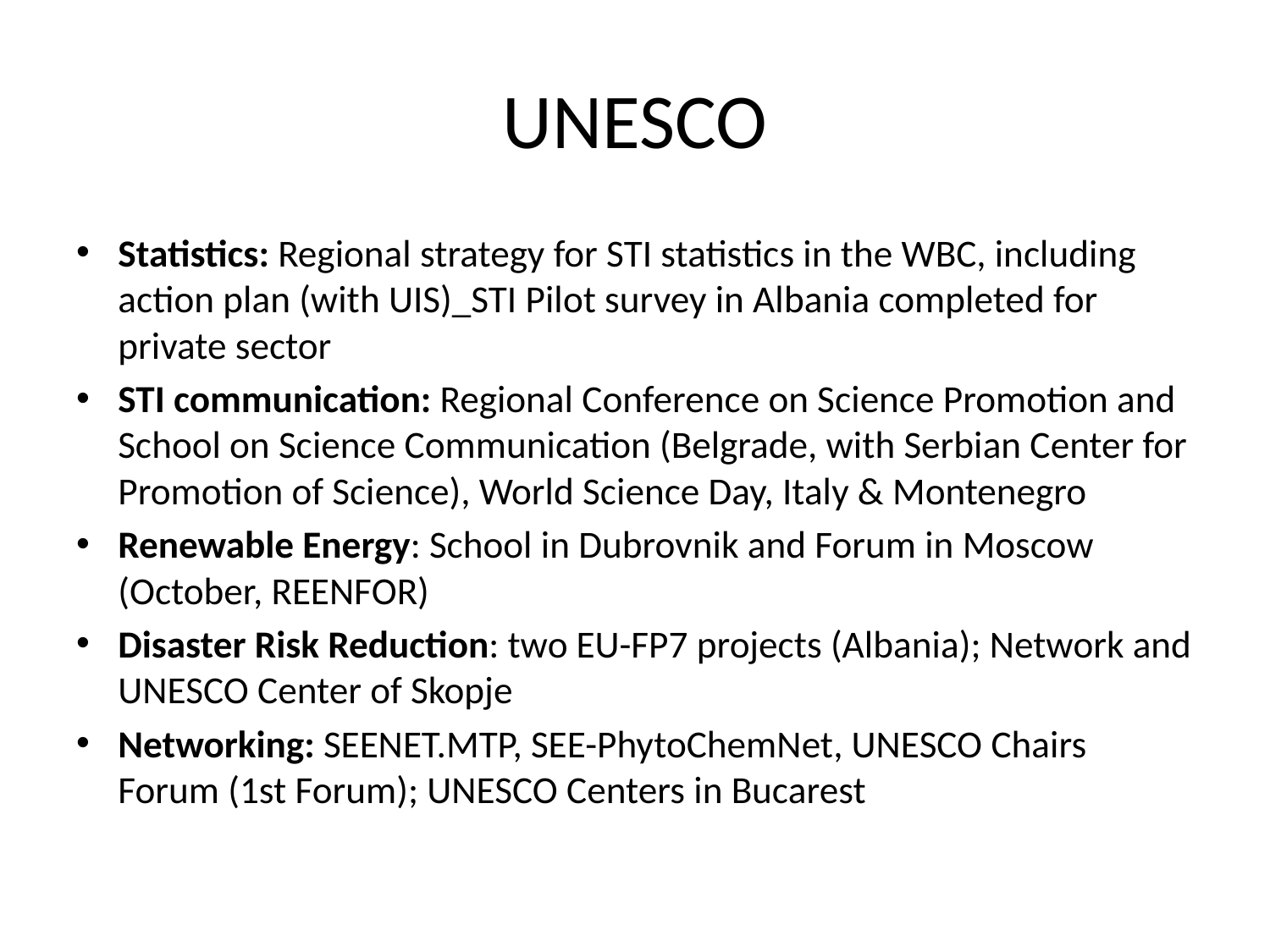

# UNESCO
Statistics: Regional strategy for STI statistics in the WBC, including action plan (with UIS)_STI Pilot survey in Albania completed for private sector
STI communication: Regional Conference on Science Promotion and School on Science Communication (Belgrade, with Serbian Center for Promotion of Science), World Science Day, Italy & Montenegro
Renewable Energy: School in Dubrovnik and Forum in Moscow (October, REENFOR)
Disaster Risk Reduction: two EU-FP7 projects (Albania); Network and UNESCO Center of Skopje
Networking: SEENET.MTP, SEE-PhytoChemNet, UNESCO Chairs Forum (1st Forum); UNESCO Centers in Bucarest